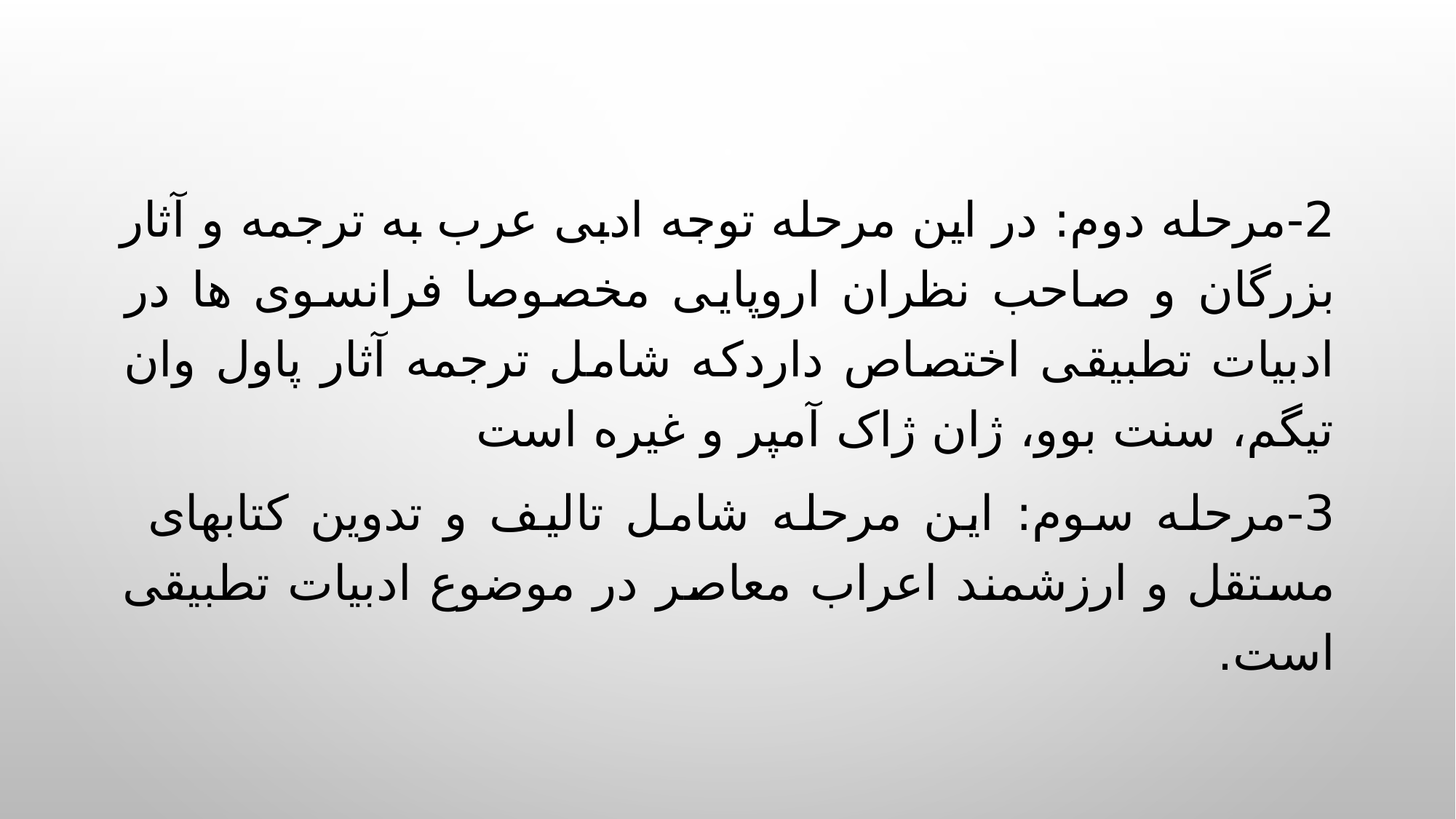

2-	مرحله دوم: در این مرحله توجه ادبی عرب به ترجمه و آثار بزرگان و صاحب نظران اروپایی مخصوصا فرانسوی ها در ادبیات تطبیقی اختصاص داردکه شامل ترجمه آثار پاول وان تیگم، سنت بوو، ژان ژاک آمپر و غیره است
3-	مرحله سوم: این مرحله شامل تالیف و تدوین کتابهای  مستقل و ارزشمند اعراب معاصر در موضوع ادبیات تطبیقی است.